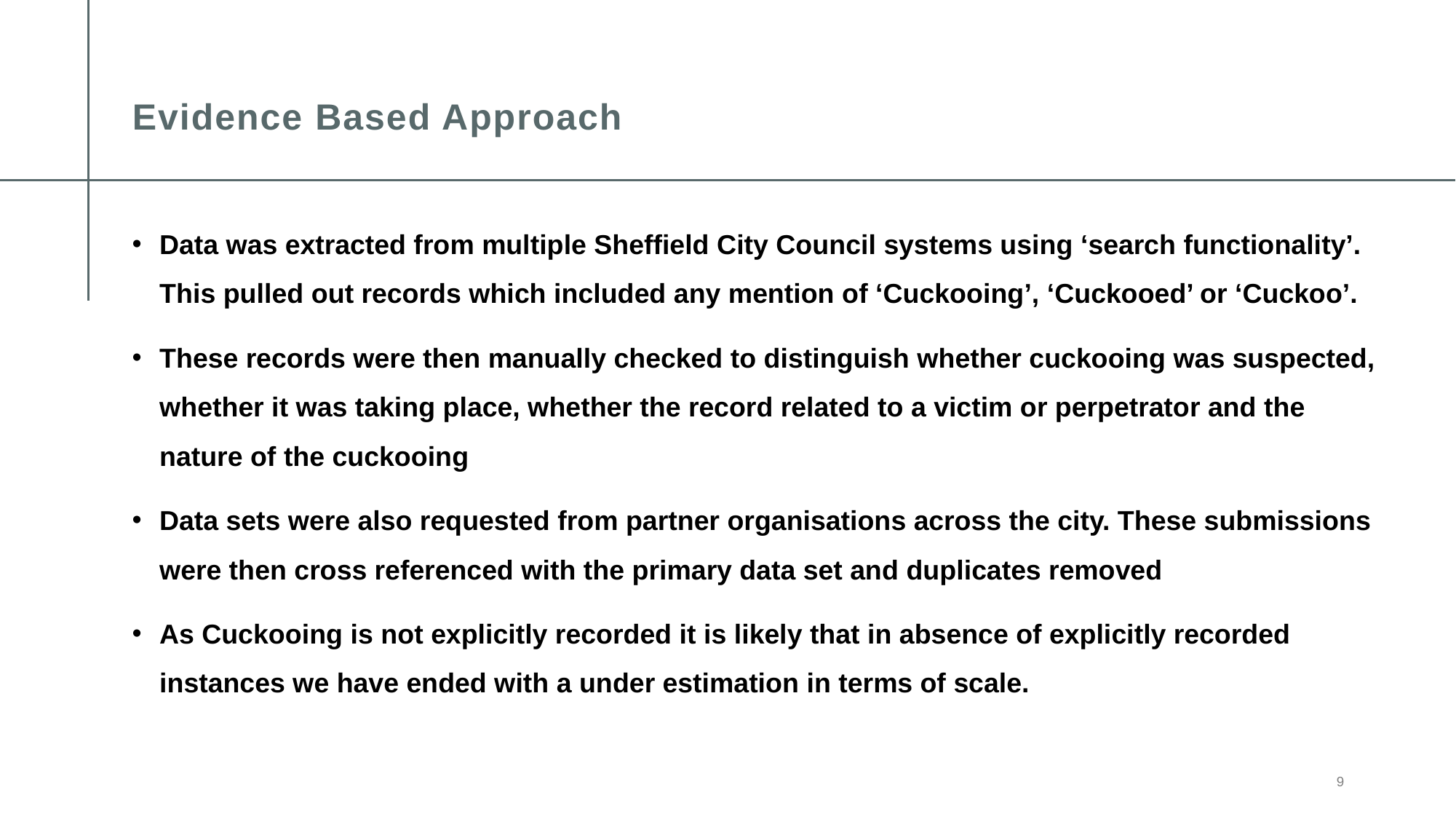

# Evidence Based Approach
Data was extracted from multiple Sheffield City Council systems using ‘search functionality’. This pulled out records which included any mention of ‘Cuckooing’, ‘Cuckooed’ or ‘Cuckoo’.
These records were then manually checked to distinguish whether cuckooing was suspected, whether it was taking place, whether the record related to a victim or perpetrator and the nature of the cuckooing
Data sets were also requested from partner organisations across the city. These submissions were then cross referenced with the primary data set and duplicates removed
As Cuckooing is not explicitly recorded it is likely that in absence of explicitly recorded instances we have ended with a under estimation in terms of scale.
9